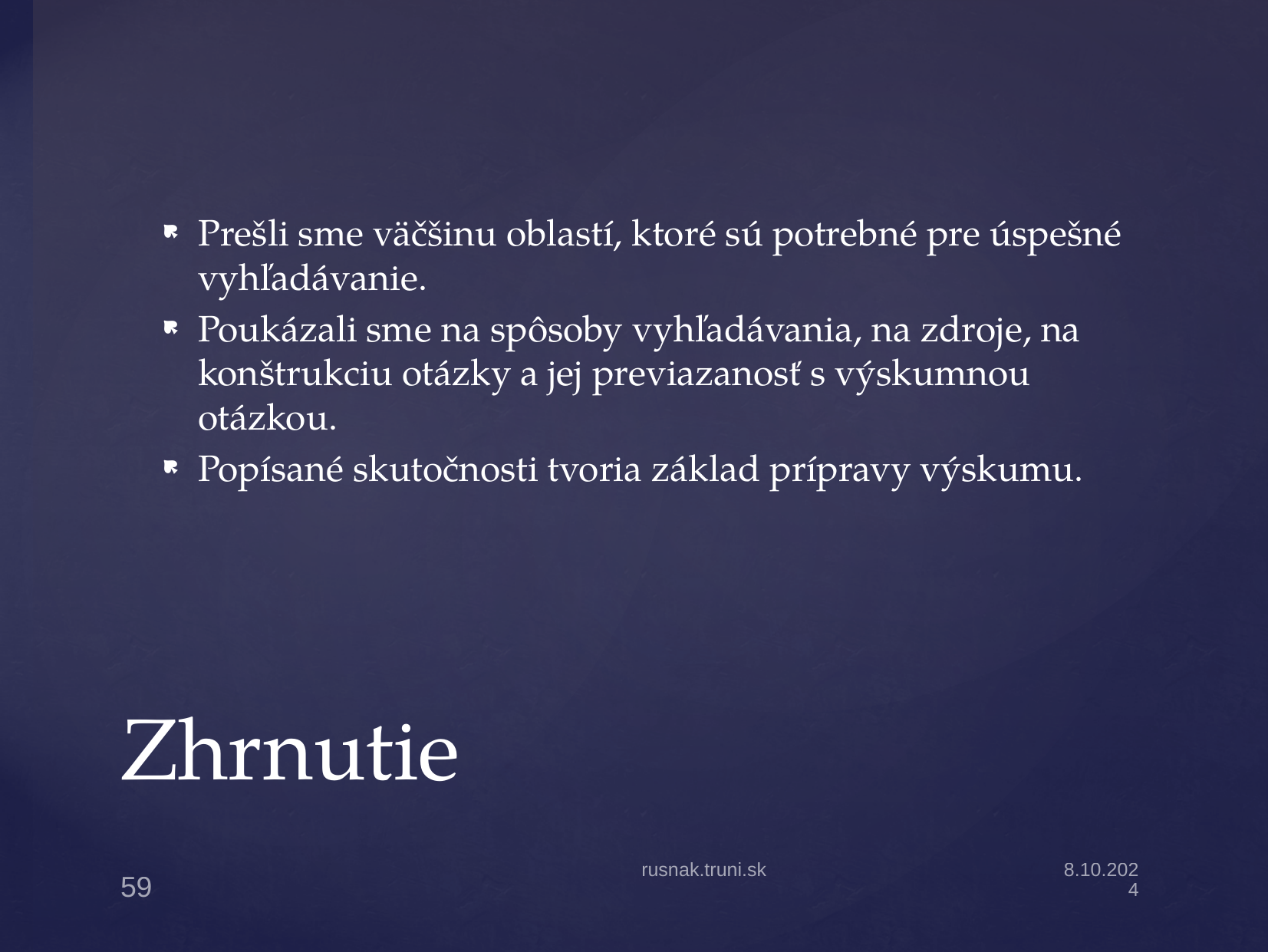

Prešli sme väčšinu oblastí, ktoré sú potrebné pre úspešné vyhľadávanie.
Poukázali sme na spôsoby vyhľadávania, na zdroje, na konštrukciu otázky a jej previazanosť s výskumnou otázkou.
Popísané skutočnosti tvoria základ prípravy výskumu.
# Zhrnutie
rusnak.truni.sk
8.10.2024
59